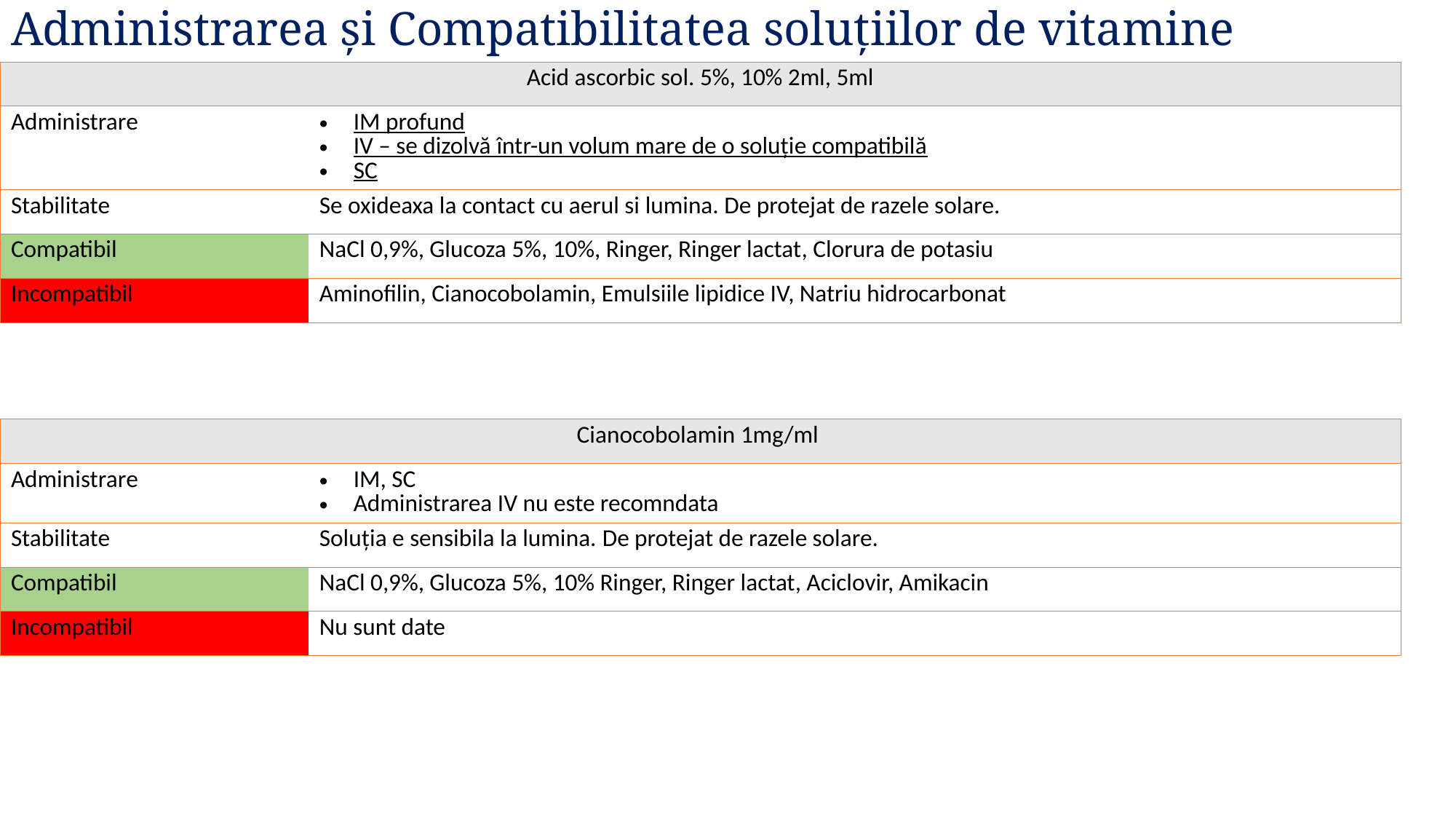

# Administrarea și Compatibilitatea soluțiilor de vitamine
| Acid ascorbic sol. 5%, 10% 2ml, 5ml |  |
| --- | --- |
| Administrare | IM profund IV – se dizolvă într-un volum mare de o soluție compatibilă SC |
| Stabilitate | Se oxideaxa la contact cu aerul si lumina. De protejat de razele solare. |
| Compatibil | NaCl 0,9%, Glucoza 5%, 10%, Ringer, Ringer lactat, Clorura de potasiu |
| Incompatibil | Aminofilin, Cianocobolamin, Emulsiile lipidice IV, Natriu hidrocarbonat |
| Cianocobolamin 1mg/ml |  |
| --- | --- |
| Administrare | IM, SC Administrarea IV nu este recomndata |
| Stabilitate | Soluția e sensibila la lumina. De protejat de razele solare. |
| Compatibil | NaCl 0,9%, Glucoza 5%, 10% Ringer, Ringer lactat, Aciclovir, Amikacin |
| Incompatibil | Nu sunt date |